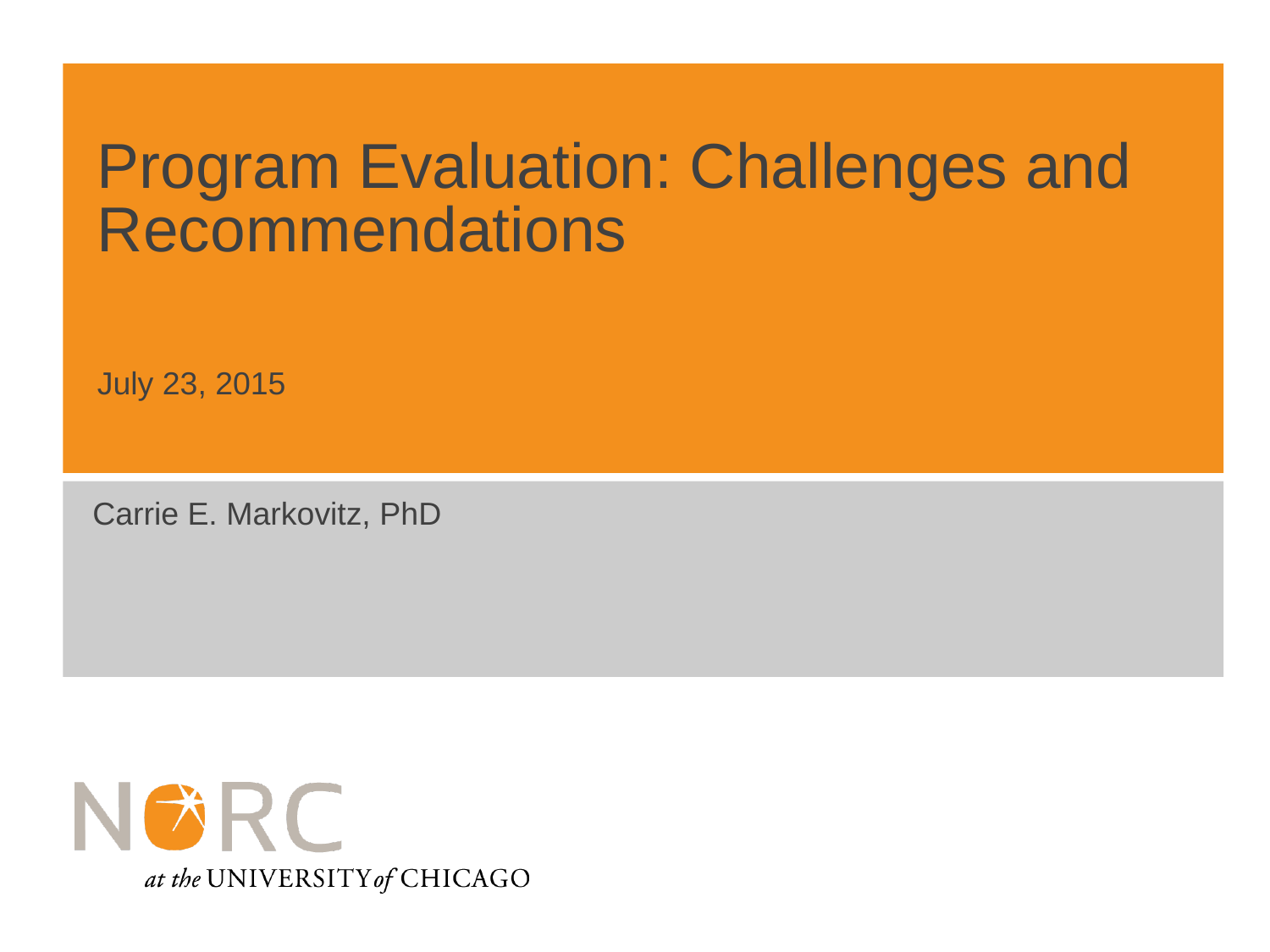

Program Evaluation: Challenges and Recommendations

July 23, 2015
Carrie E. Markovitz, PhD